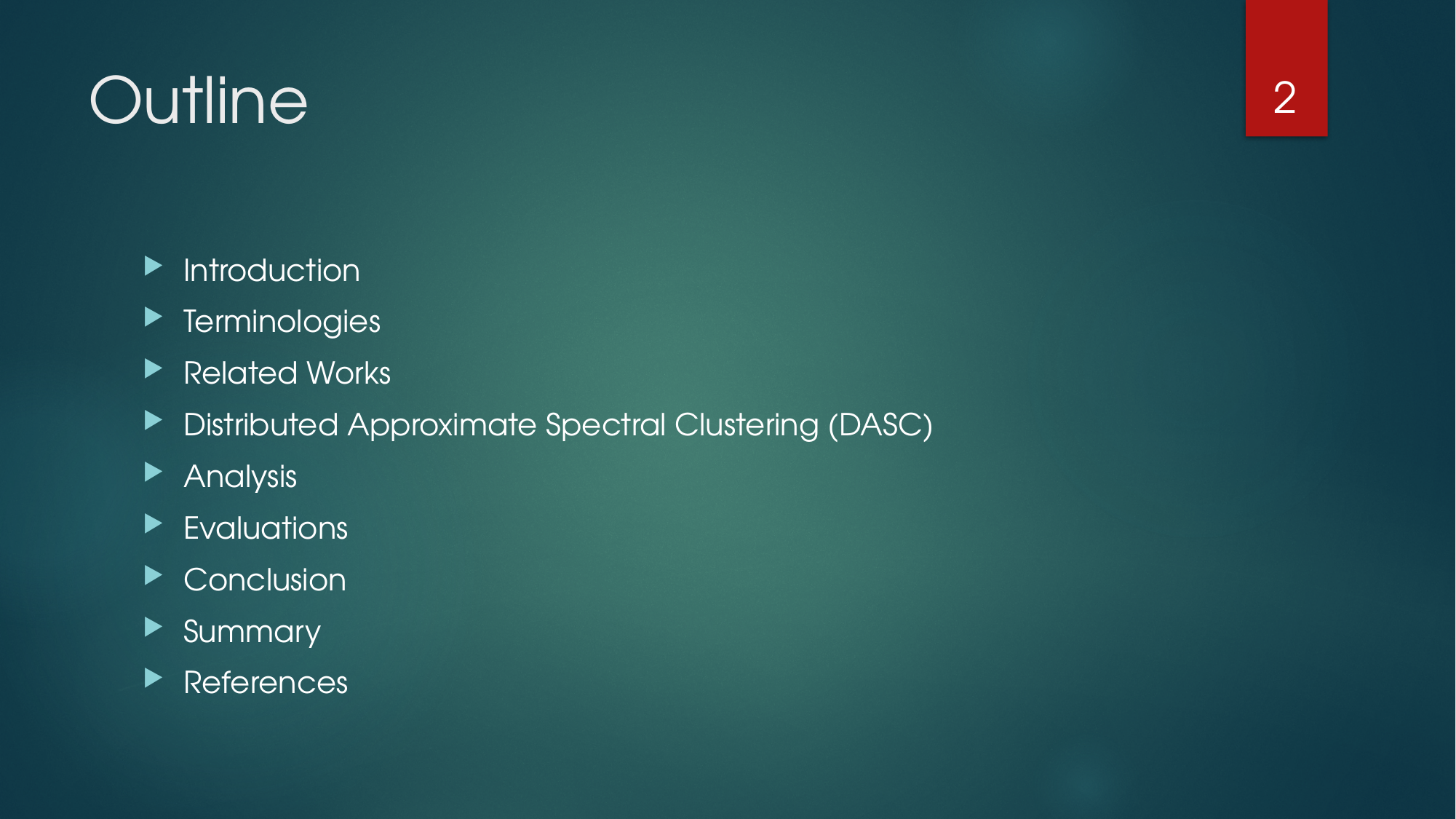

2
# Outline
Introduction
Terminologies
Related Works
Distributed Approximate Spectral Clustering (DASC)
Analysis
Evaluations
Conclusion
Summary
References